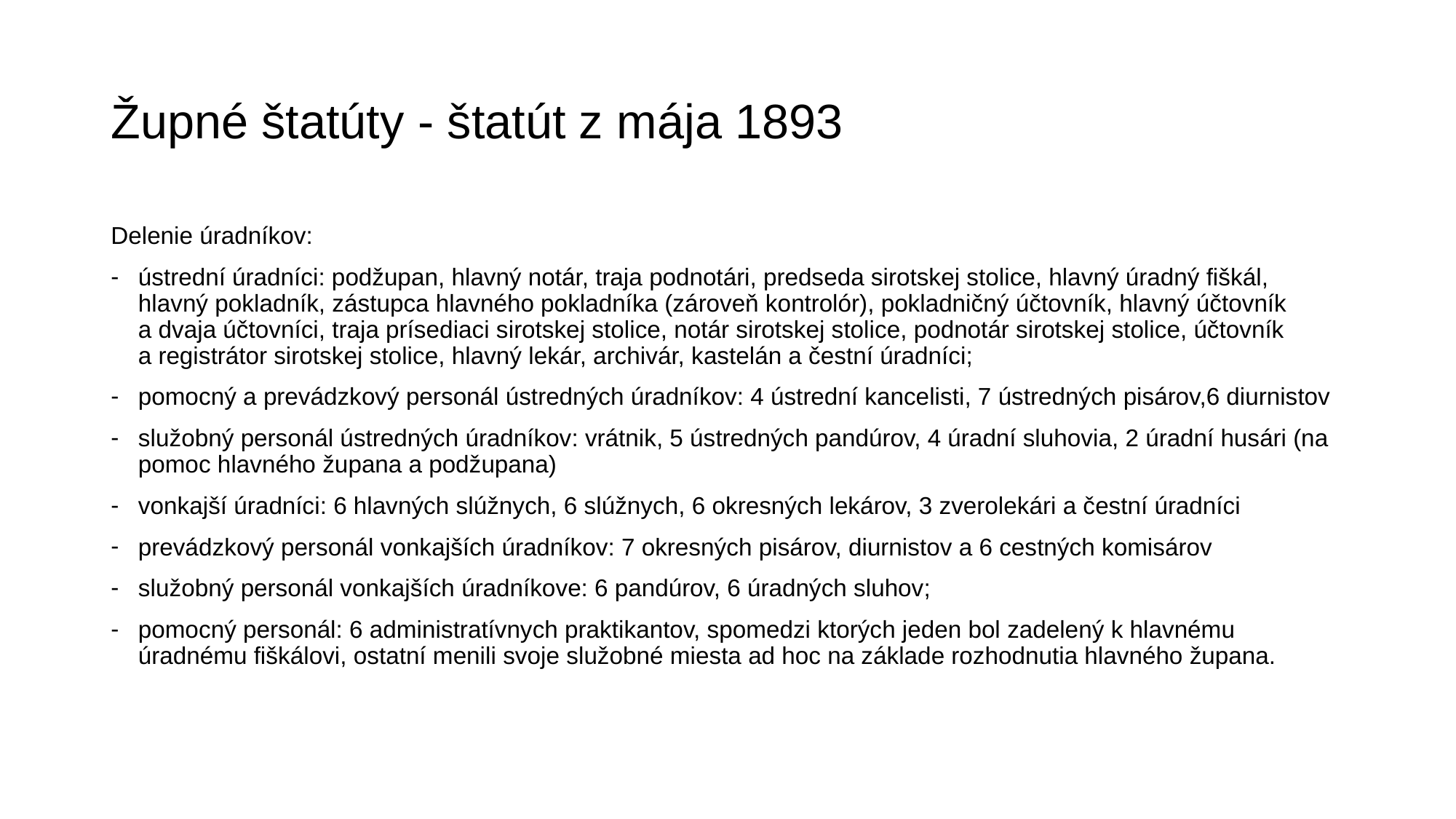

# Župné štatúty - štatút z mája 1893
Delenie úradníkov:
ústrední úradníci: podžupan, hlavný notár, traja podnotári, predseda sirotskej stolice, hlavný úradný fiškál, hlavný pokladník, zástupca hlavného pokladníka (zároveň kontrolór), pokladničný účtovník, hlavný účtovník a dvaja účtovníci, traja prísediaci sirotskej stolice, notár sirotskej stolice, podnotár sirotskej stolice, účtovník a registrátor sirotskej stolice, hlavný lekár, archivár, kastelán a čestní úradníci;
pomocný a prevádzkový personál ústredných úradníkov: 4 ústrední kancelisti, 7 ústredných pisárov,6 diurnistov
služobný personál ústredných úradníkov: vrátnik, 5 ústredných pandúrov, 4 úradní sluhovia, 2 úradní husári (na pomoc hlavného župana a podžupana)
vonkajší úradníci: 6 hlavných slúžnych, 6 slúžnych, 6 okresných lekárov, 3 zverolekári a čestní úradníci
prevádzkový personál vonkajších úradníkov: 7 okresných pisárov, diurnistov a 6 cestných komisárov
služobný personál vonkajších úradníkove: 6 pandúrov, 6 úradných sluhov;
pomocný personál: 6 administratívnych praktikantov, spomedzi ktorých jeden bol zadelený k hlavnému úradnému fiškálovi, ostatní menili svoje služobné miesta ad hoc na základe rozhodnutia hlavného župana.